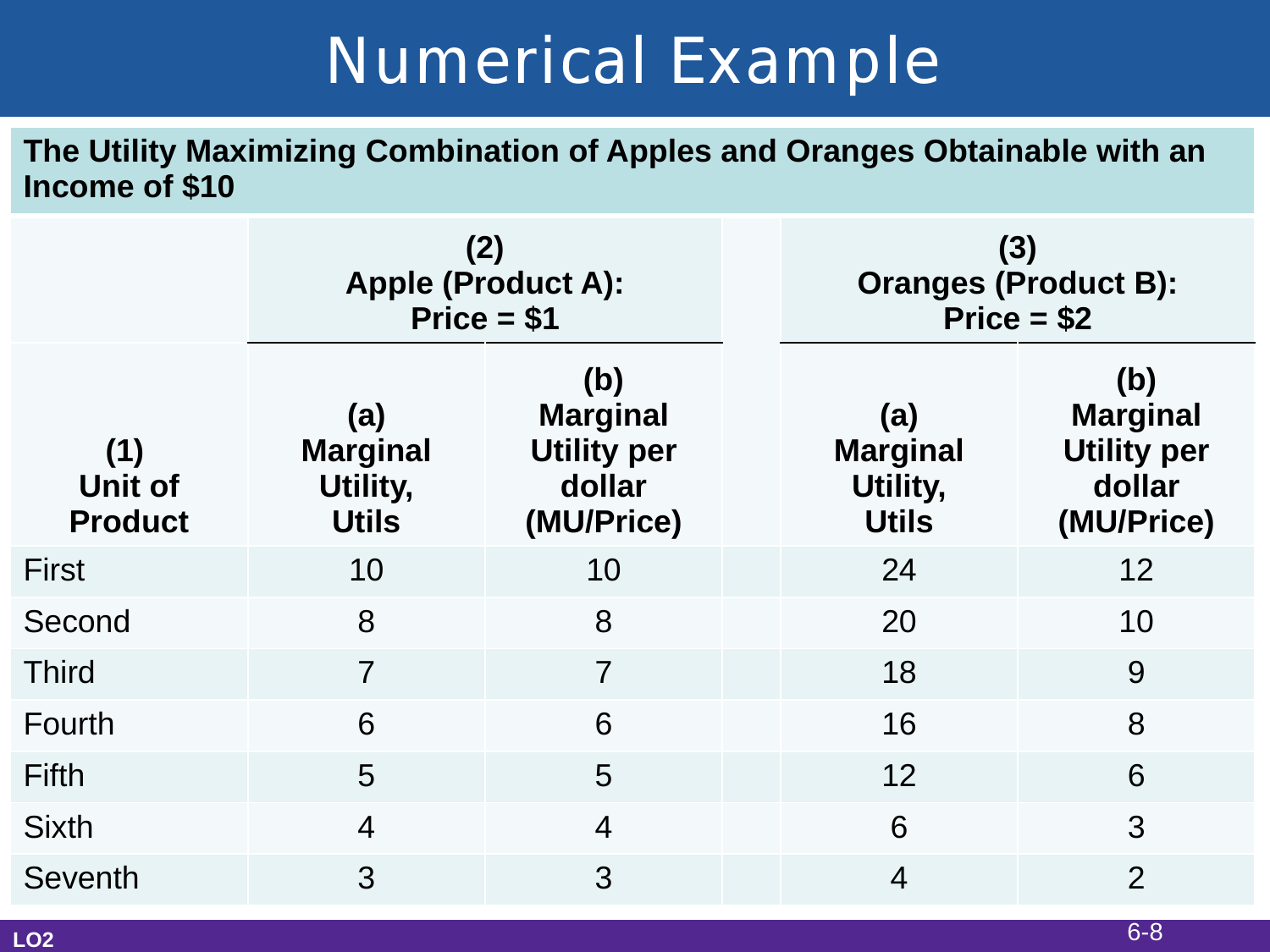

# Numerical Example
| The Utility Maximizing Combination of Apples and Oranges Obtainable with an Income of $10 |  |  |  |  |  |
| --- | --- | --- | --- | --- | --- |
|  | (2) Apple (Product A): Price = $1 |  |  | (3) Oranges (Product B): Price = $2 |  |
| (1) Unit of Product | (a) Marginal Utility, Utils | (b) Marginal Utility per dollar (MU/Price) |  | (a) Marginal Utility, Utils | (b) Marginal Utility per dollar (MU/Price) |
| First | 10 | 10 |  | 24 | 12 |
| Second | 8 | 8 |  | 20 | 10 |
| Third | 7 | 7 |  | 18 | 9 |
| Fourth | 6 | 6 |  | 16 | 8 |
| Fifth | 5 | 5 |  | 12 | 6 |
| Sixth | 4 | 4 |  | 6 | 3 |
| Seventh | 3 | 3 |  | 4 | 2 |

6-8
LO2